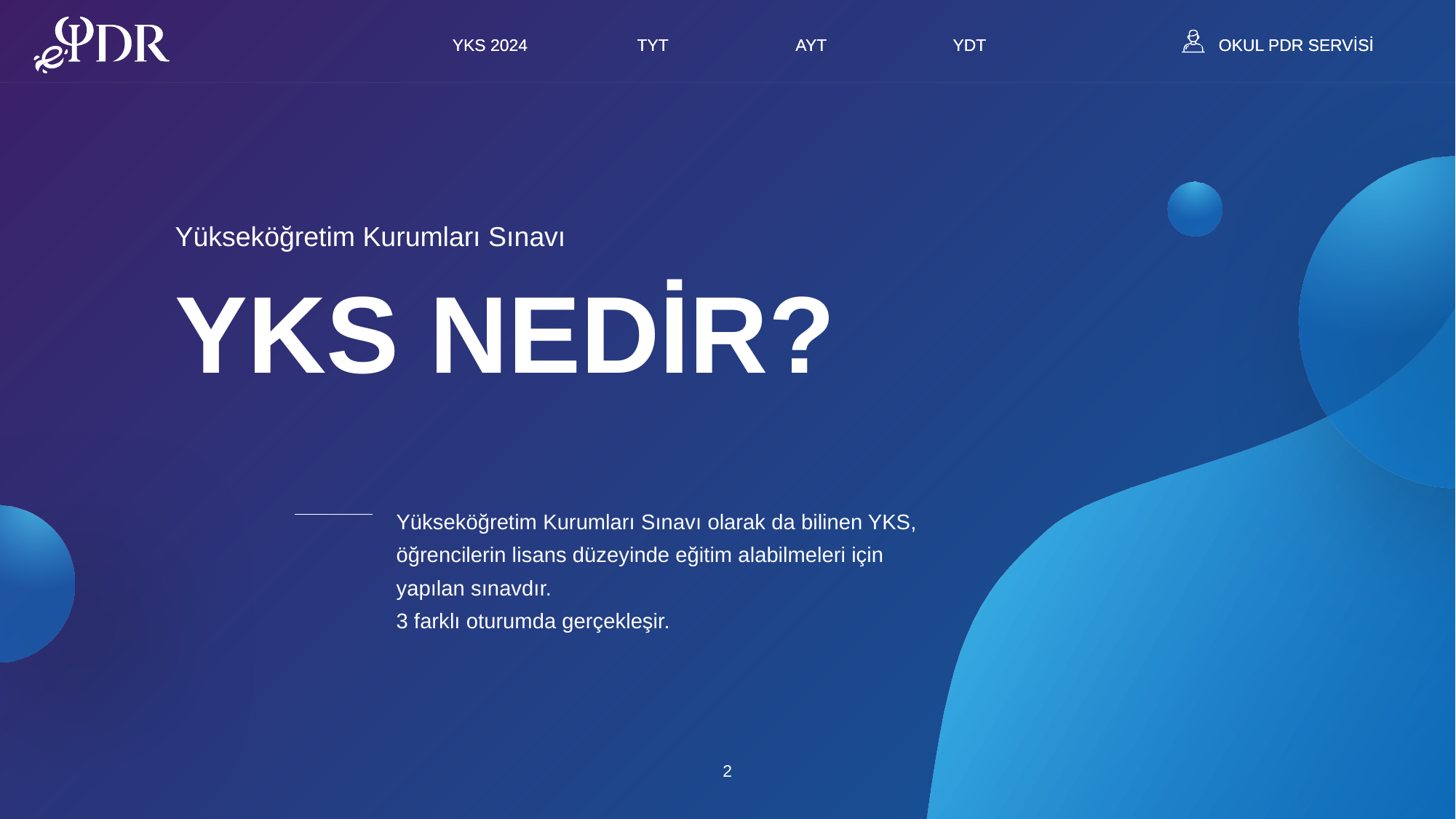

Yükseköğretim Kurumları Sınavı
YKS NEDİR?

Yükseköğretim Kurumları Sınavı olarak da bilinen YKS, öğrencilerin lisans düzeyinde eğitim alabilmeleri için yapılan sınavdır.
3 farklı oturumda gerçekleşir.